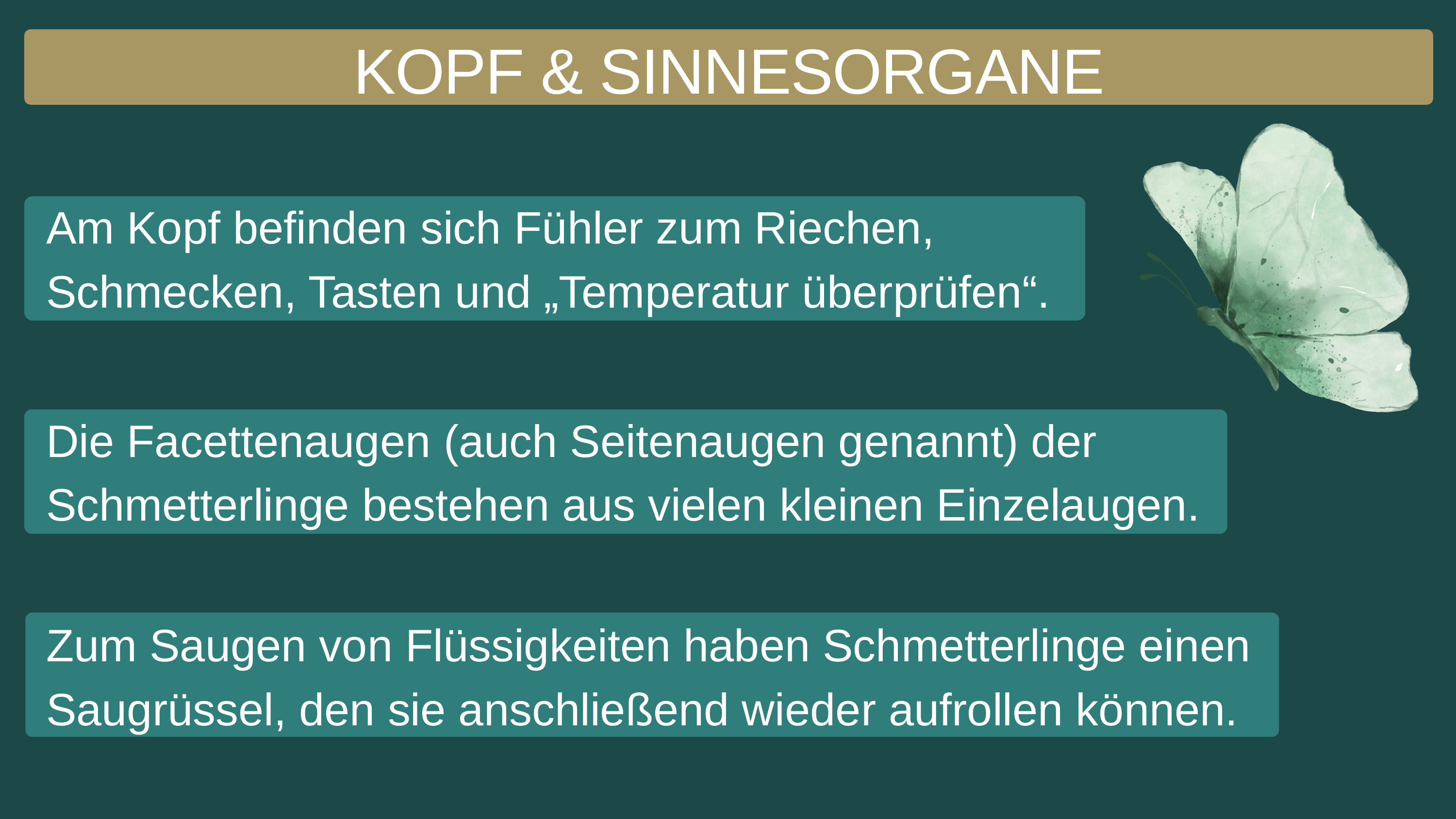

KOPF & SINNESORGANE

Am Kopf befinden sich Fühler zum Riechen,
Schmecken, Tasten und „Temperatur überprüfen“.

Die Facettenaugen (auch Seitenaugen genannt) der Schmetterlinge bestehen aus vielen kleinen Einzelaugen.

Zum Saugen von Flüssigkeiten haben Schmetterlinge einen Saugrüssel, den sie anschließend wieder aufrollen können.